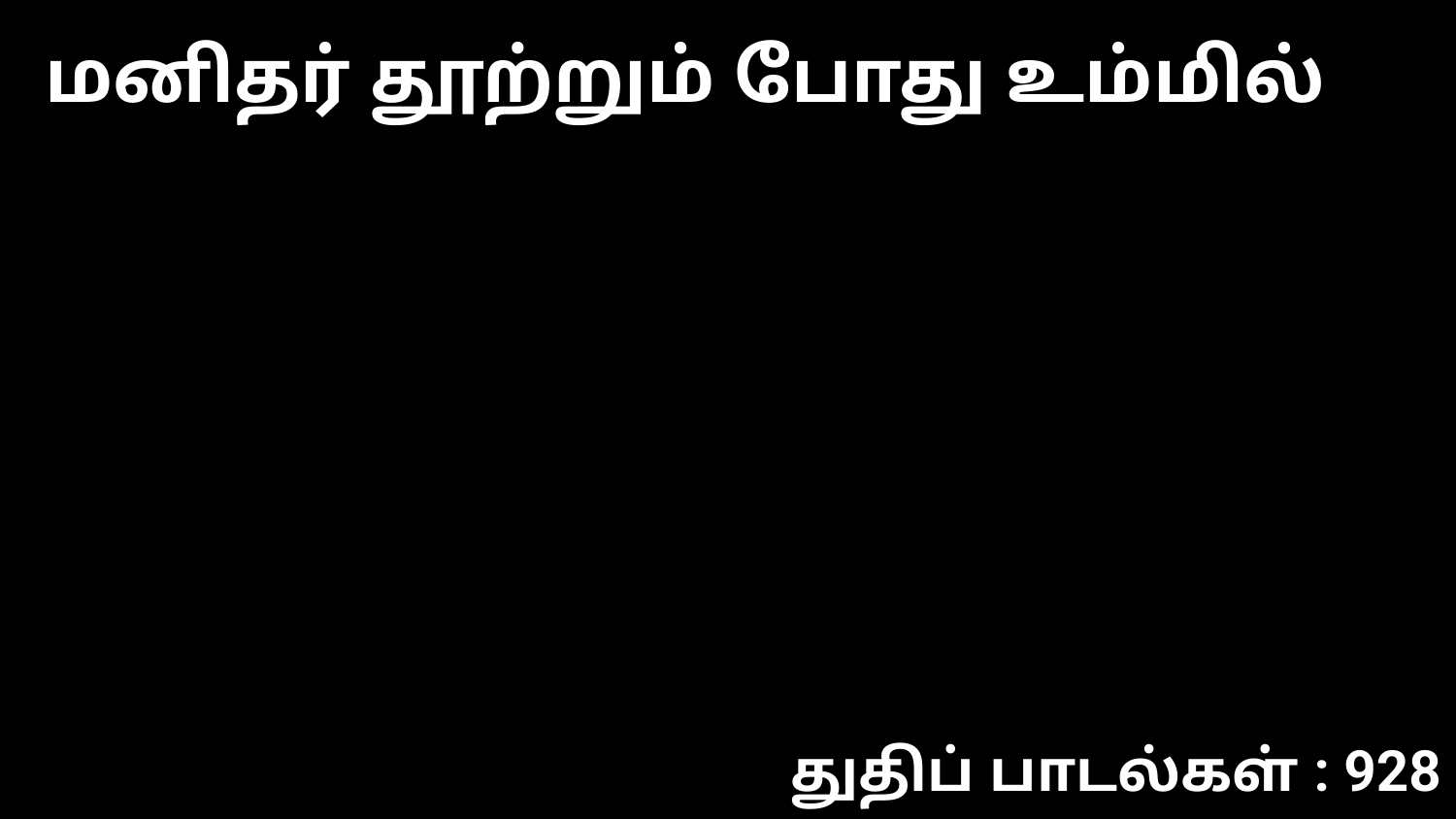

மனிதர் தூற்றும் போது உம்மில்
துதிப் பாடல்கள் : 928